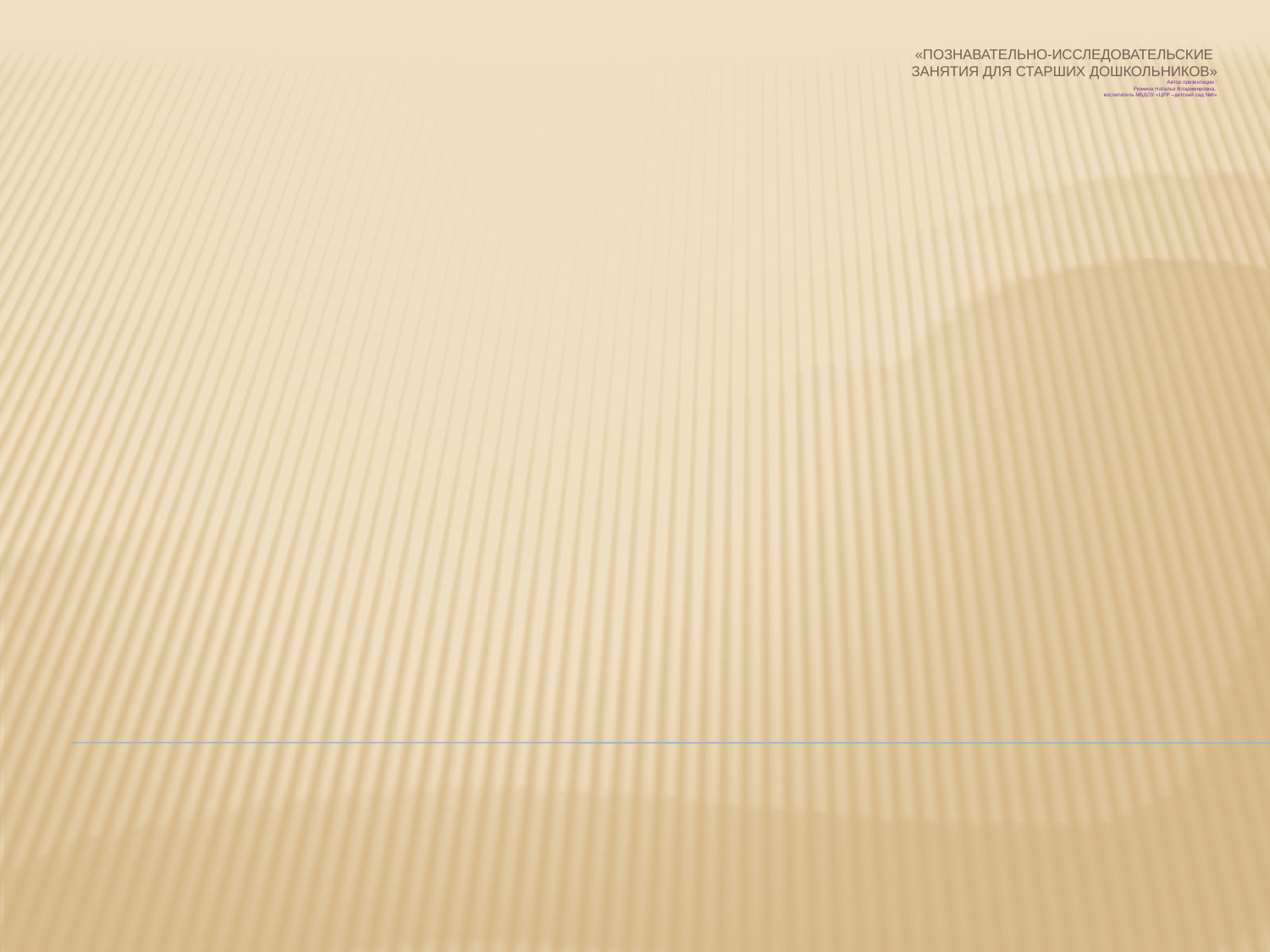

# «Познавательно-исследовательские занятия для старших дошкольников» Автор презентации : Рюмина Наталья Владимировна, воспитатель МБДОУ «ЦРР –детский сад №6»